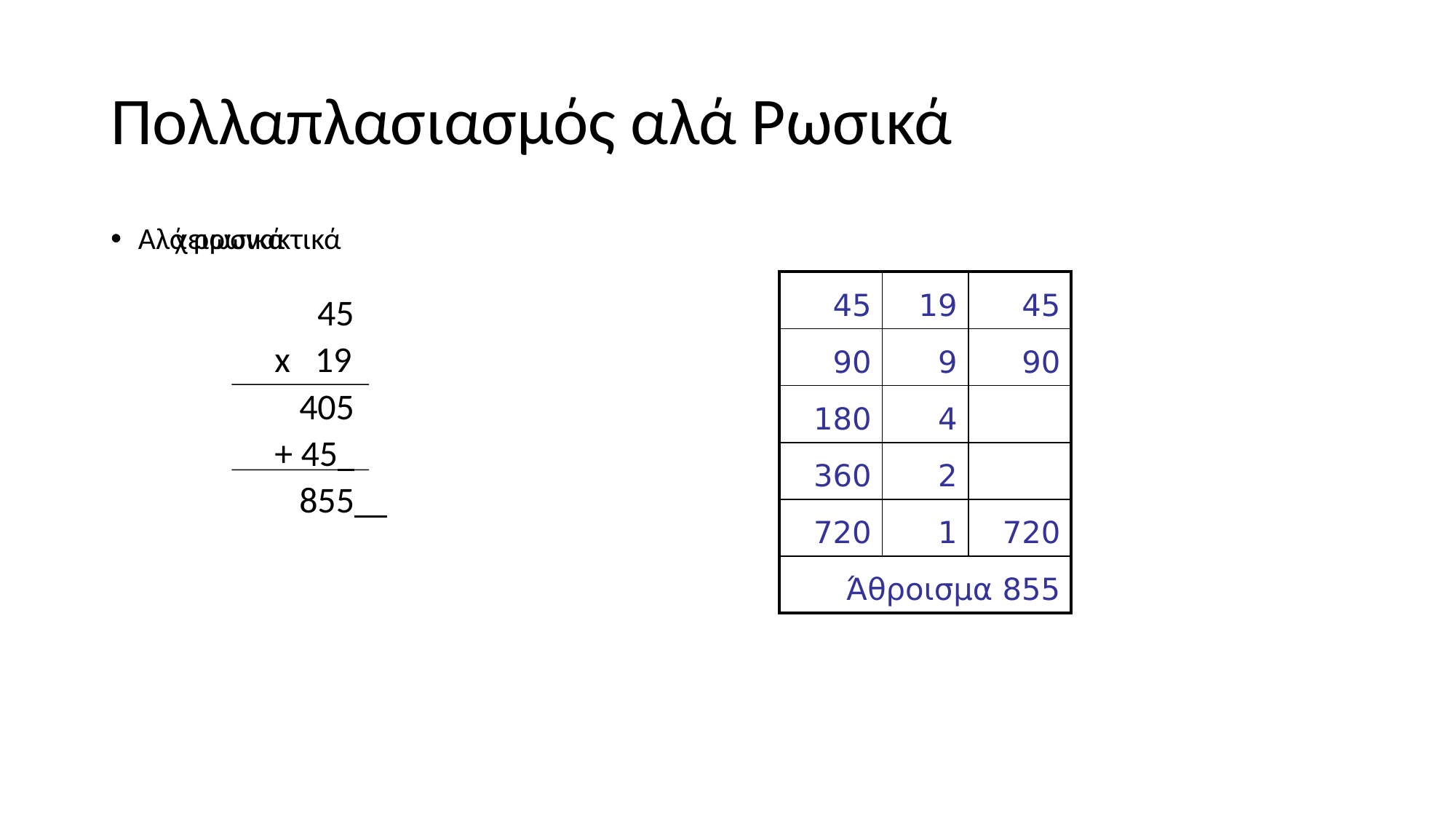

# Πολλαπλασιασμός αλά Ρωσικά
χειρωνακτικά

         45
x   19
   405
+ 45
   855

Αλά ρωσικά

| 45 | 19 | 45 |
| --- | --- | --- |
| 90 | 9 | 90 |
| 180 | 4 |  |
| 360 | 2 |  |
| 720 | 1 | 720 |
| Άθροισμα 855 |  |  |